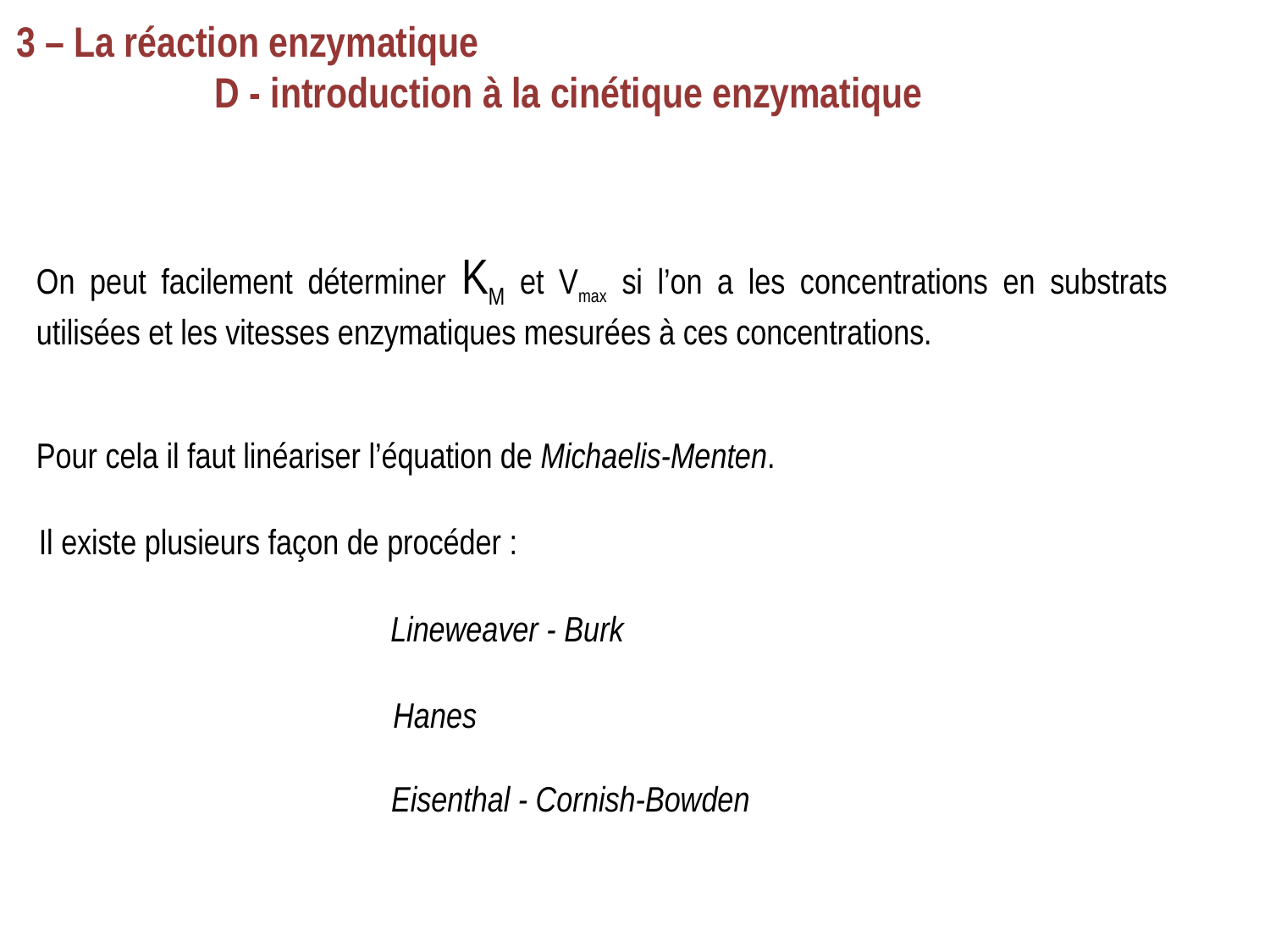

3 – La réaction enzymatique
		D - introduction à la cinétique enzymatique

On peut facilement déterminer KM et Vmax si l’on a les concentrations en substrats utilisées et les vitesses enzymatiques mesurées à ces concentrations.
Pour cela il faut linéariser l’équation de Michaelis-Menten.
Il existe plusieurs façon de procéder :
Lineweaver - Burk
Hanes
Eisenthal - Cornish-Bowden